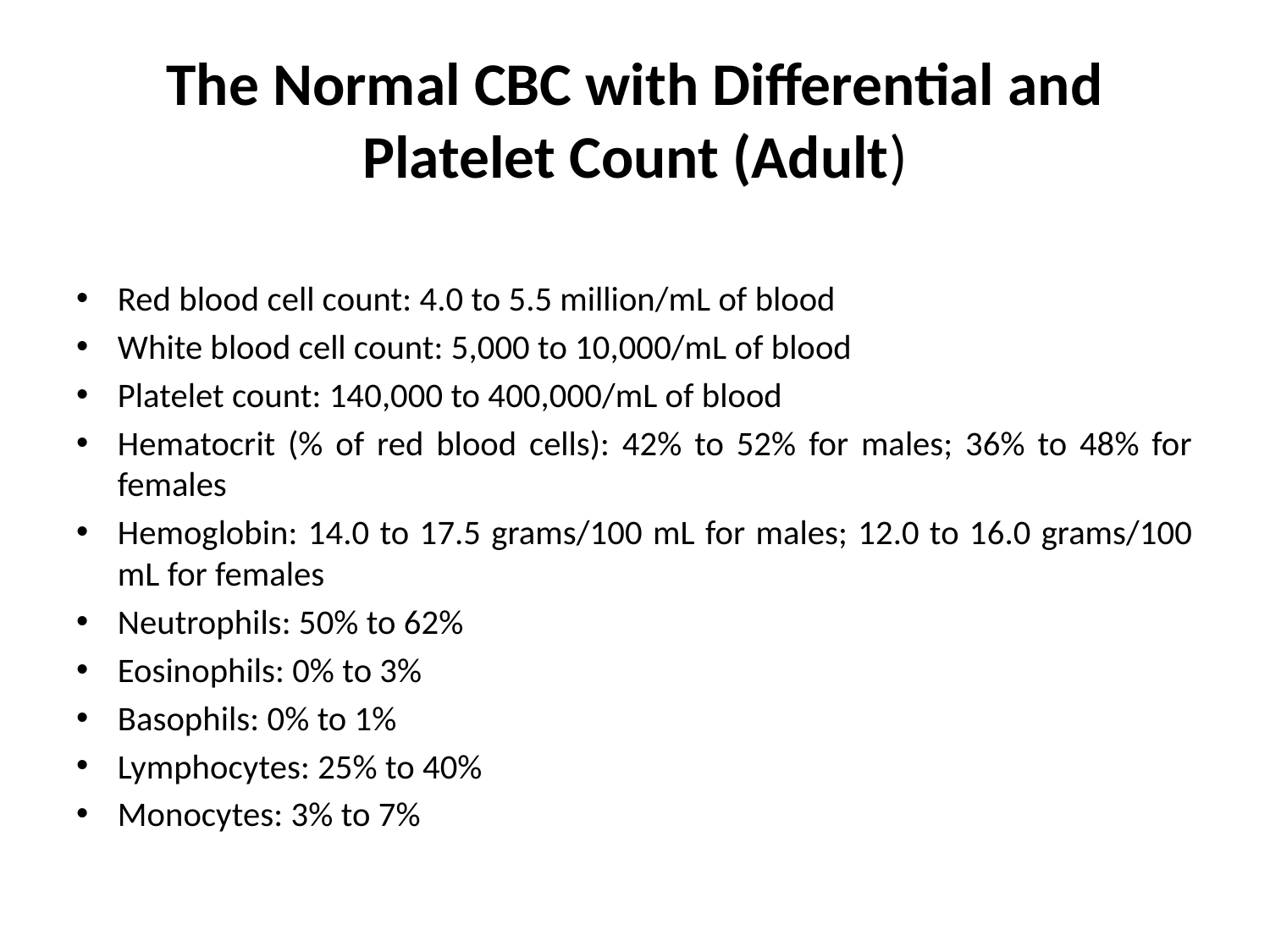

# The Normal CBC with Differential and Platelet Count (Adult)

Red blood cell count: 4.0 to 5.5 million/mL of blood
White blood cell count: 5,000 to 10,000/mL of blood
Platelet count: 140,000 to 400,000/mL of blood
Hematocrit (% of red blood cells): 42% to 52% for males; 36% to 48% for females
Hemoglobin: 14.0 to 17.5 grams/100 mL for males; 12.0 to 16.0 grams/100 mL for females
Neutrophils: 50% to 62%
Eosinophils: 0% to 3%
Basophils: 0% to 1%
Lymphocytes: 25% to 40%
Monocytes: 3% to 7%